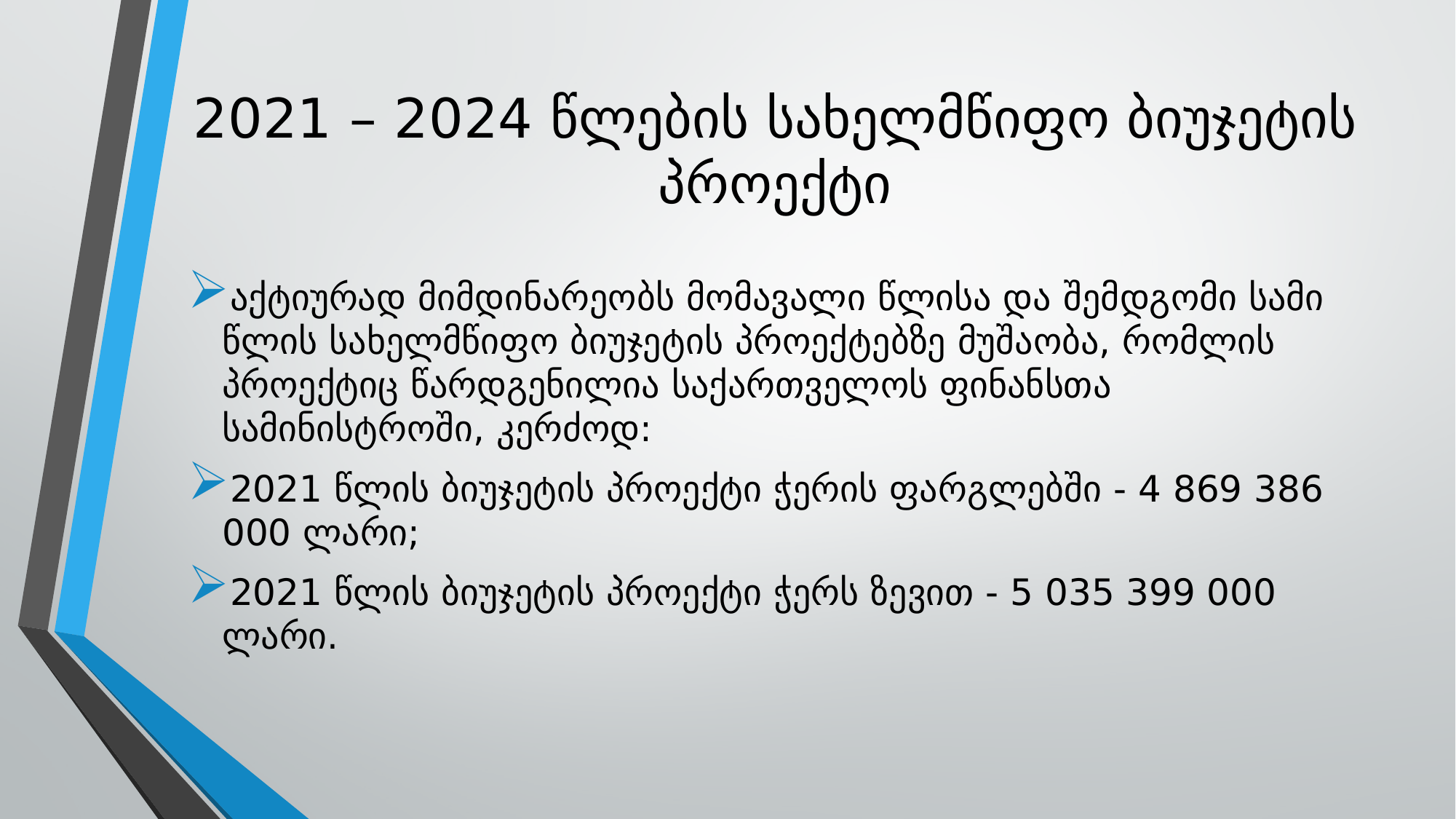

# 2021 – 2024 წლების სახელმწიფო ბიუჯეტის პროექტი
აქტიურად მიმდინარეობს მომავალი წლისა და შემდგომი სამი წლის სახელმწიფო ბიუჯეტის პროექტებზე მუშაობა, რომლის პროექტიც წარდგენილია საქართველოს ფინანსთა სამინისტროში, კერძოდ:
2021 წლის ბიუჯეტის პროექტი ჭერის ფარგლებში - 4 869 386 000 ლარი;
2021 წლის ბიუჯეტის პროექტი ჭერს ზევით - 5 035 399 000 ლარი.